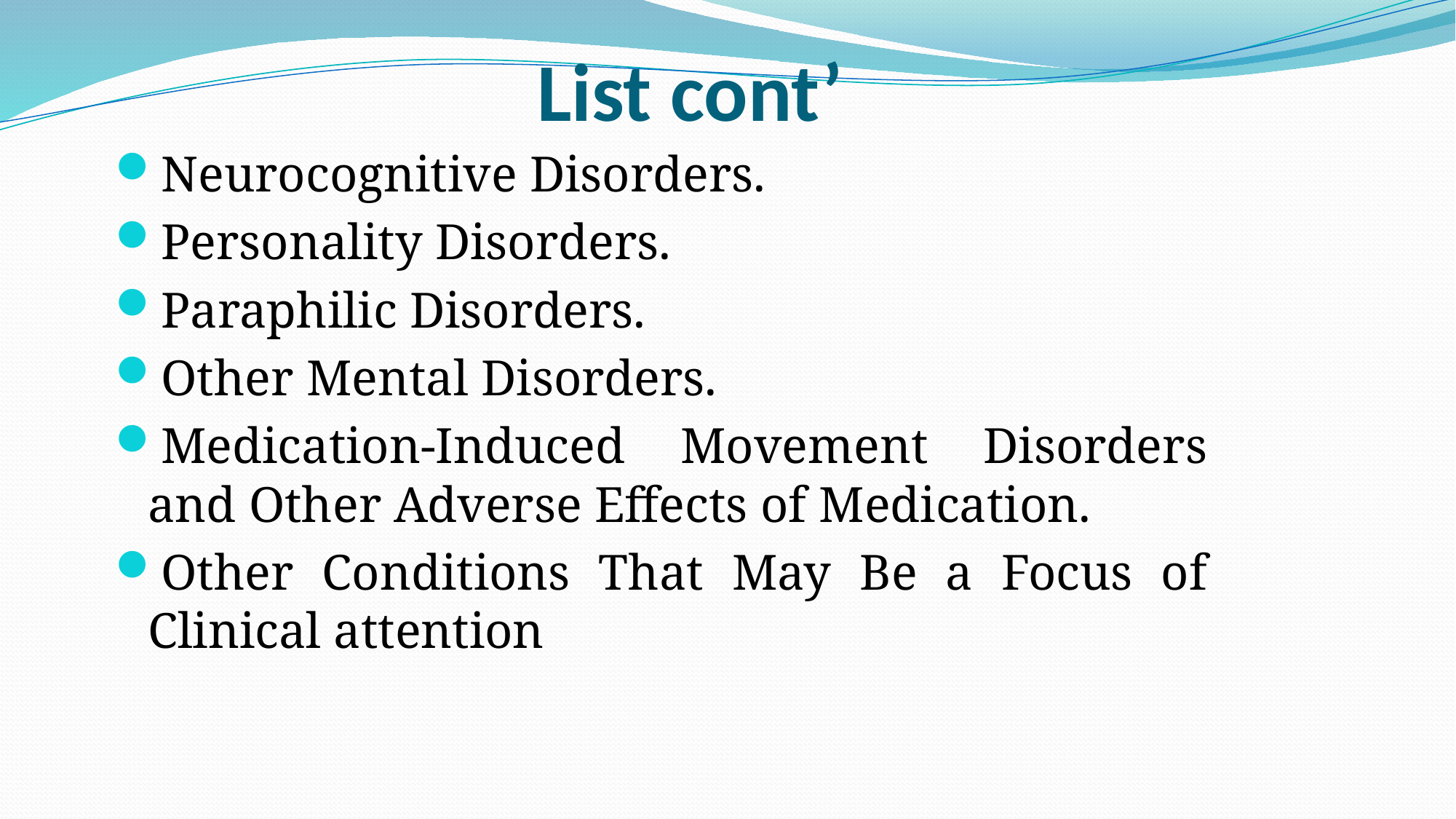

# List cont’
Neurocognitive Disorders.
Personality Disorders.
Paraphilic Disorders.
Other Mental Disorders.
Medication-Induced Movement Disorders and Other Adverse Effects of Medication.
Other Conditions That May Be a Focus of Clinical attention